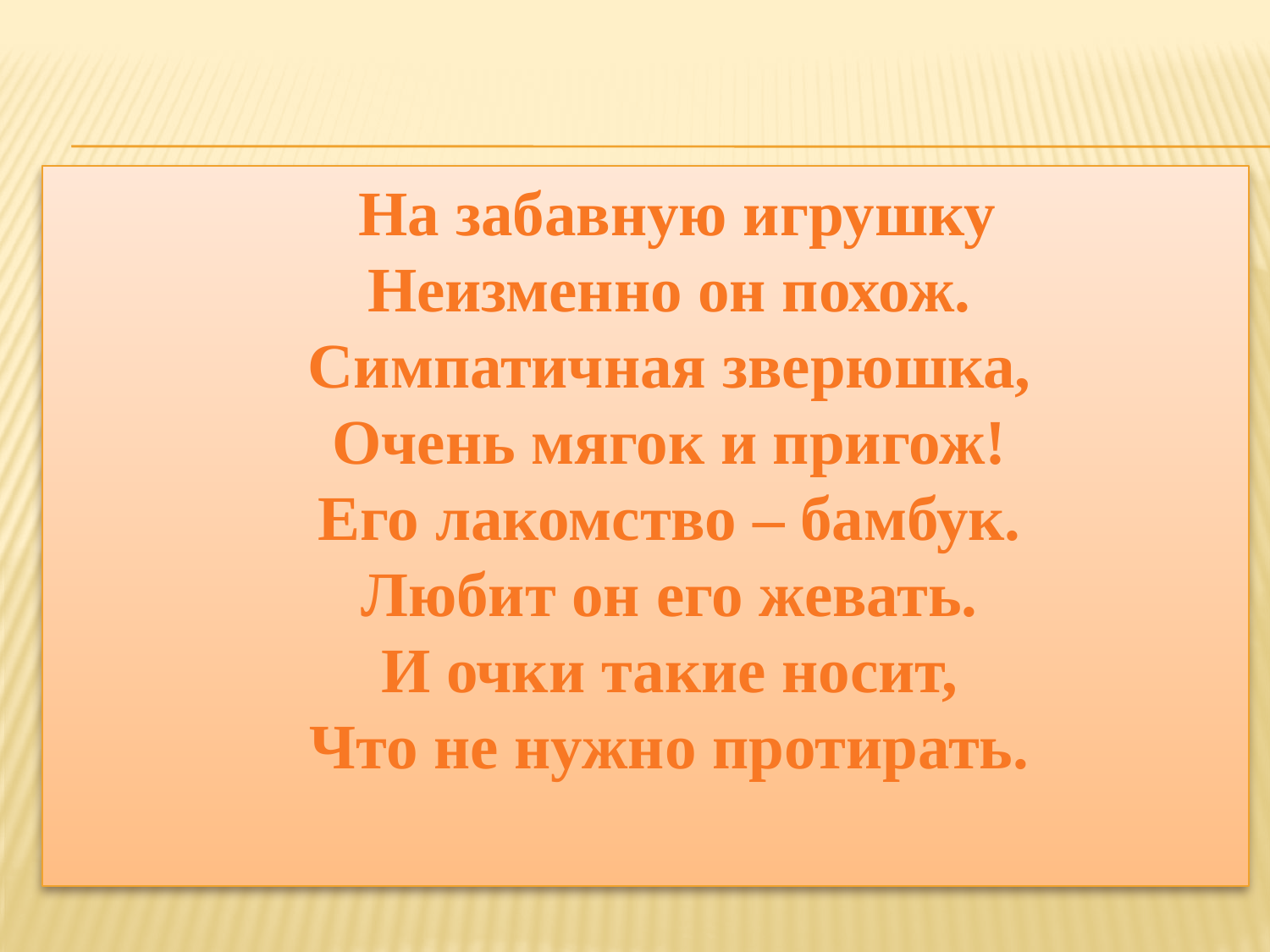

На забавную игрушку
Неизменно он похож.
Симпатичная зверюшка,
Очень мягок и пригож!
Его лакомство – бамбук.
Любит он его жевать.
И очки такие носит,
Что не нужно протирать.